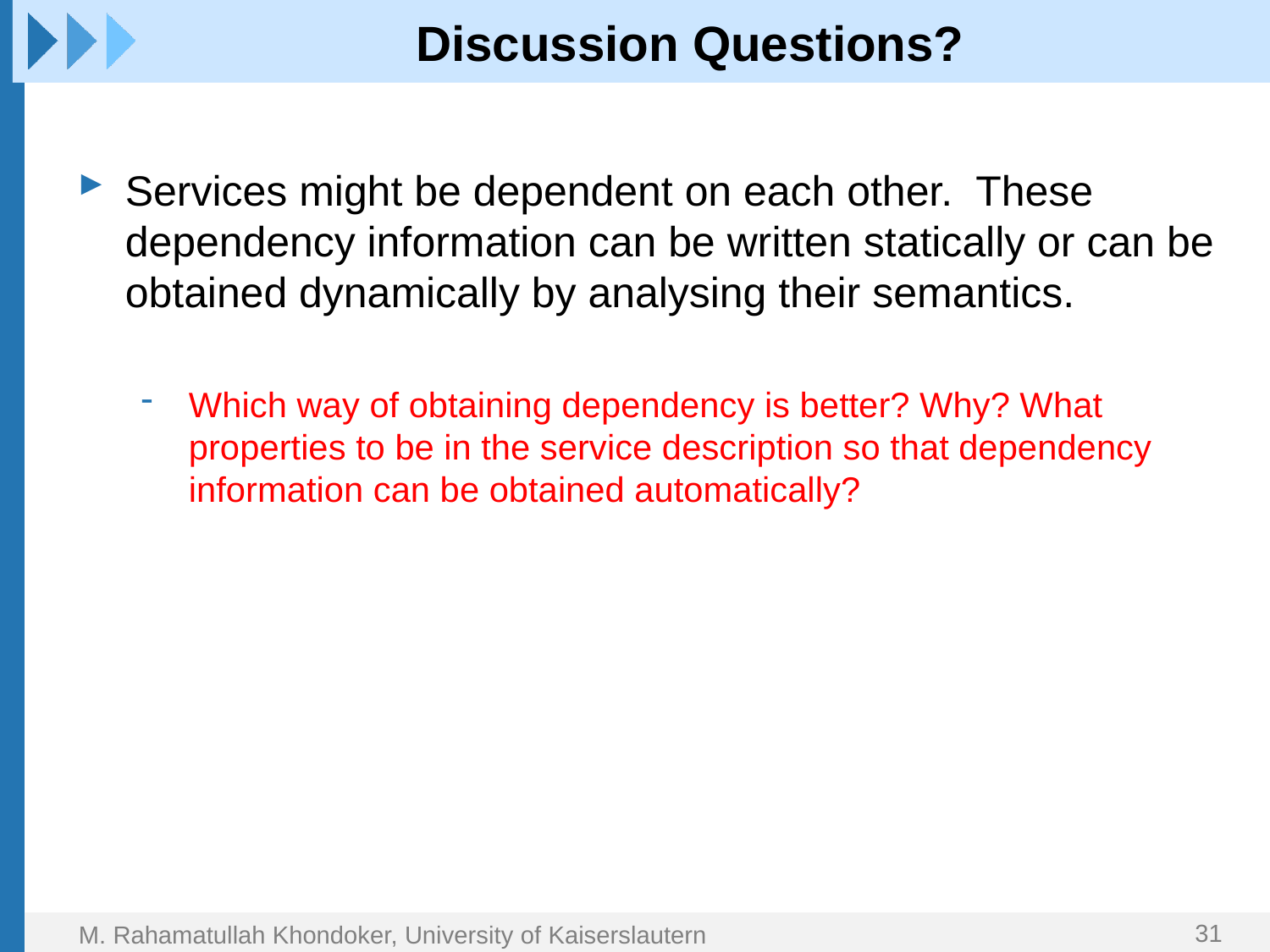

# Discussion Questions?
Services might be dependent on each other.  These dependency information can be written statically or can be obtained dynamically by analysing their semantics.

Which way of obtaining dependency is better? Why? What properties to be in the service description so that dependency information can be obtained automatically?